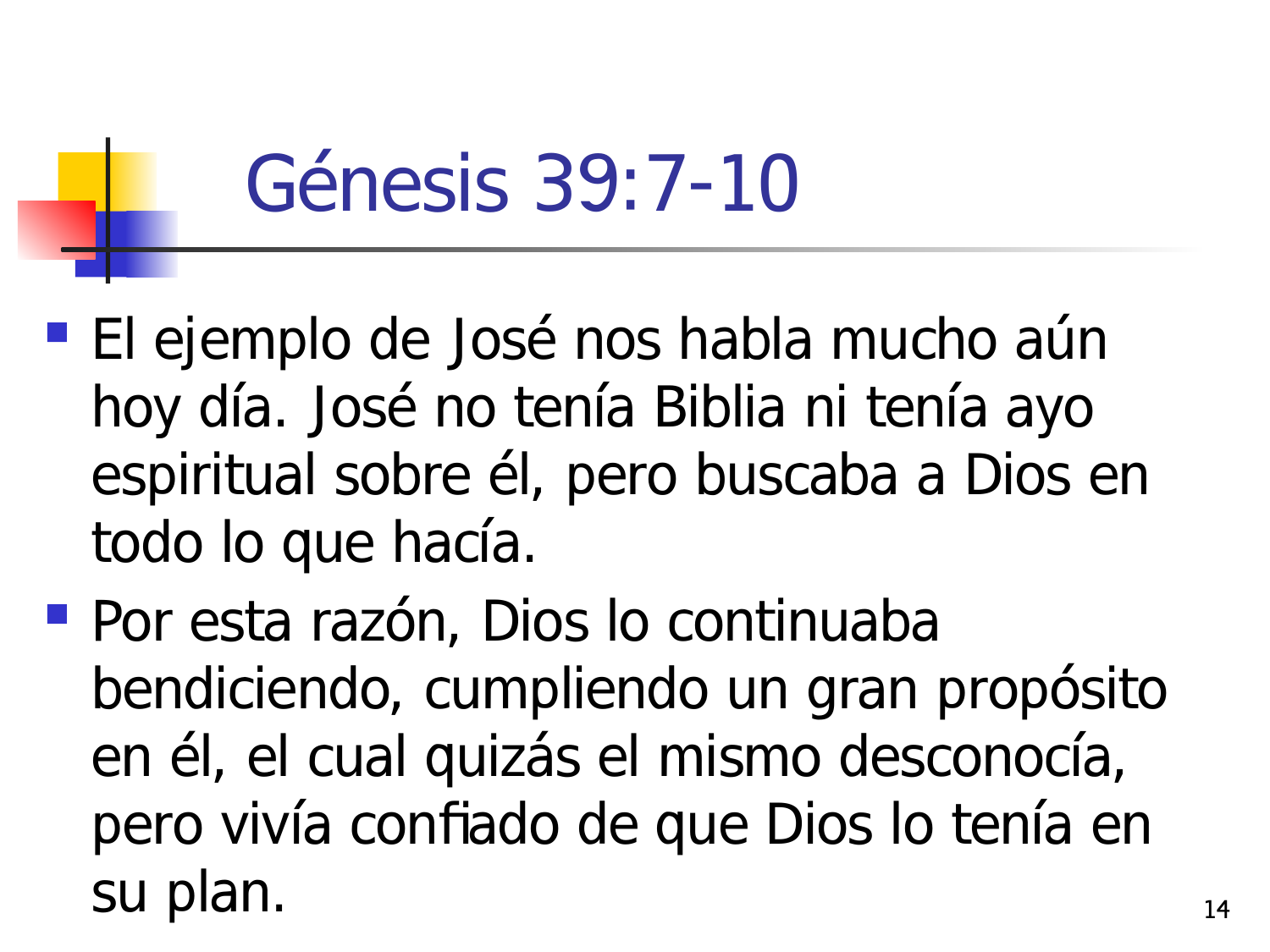

# Génesis 39:7-10
El ejemplo de José nos habla mucho aún hoy día. José no tenía Biblia ni tenía ayo espiritual sobre él, pero buscaba a Dios en todo lo que hacía.
Por esta razón, Dios lo continuaba bendiciendo, cumpliendo un gran propósito en él, el cual quizás el mismo desconocía, pero vivía confiado de que Dios lo tenía en su plan.
14